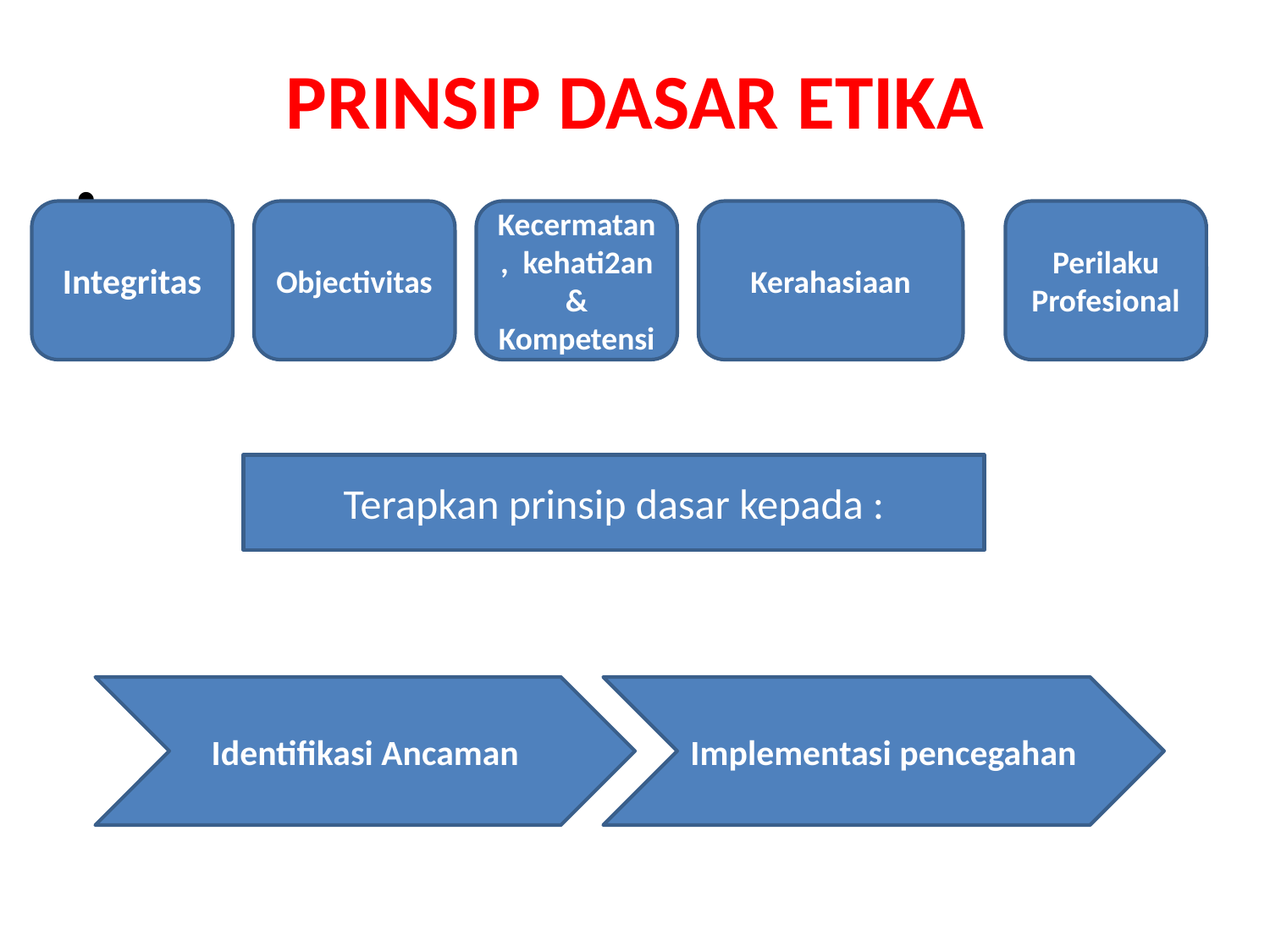

# PRINSIP DASAR ETIKA

Integritas
Objectivitas
Kecermatan,  kehati2an & Kompetensi
Kerahasiaan
Perilaku Profesional
Terapkan prinsip dasar kepada :
Identifikasi Ancaman
Implementasi pencegahan